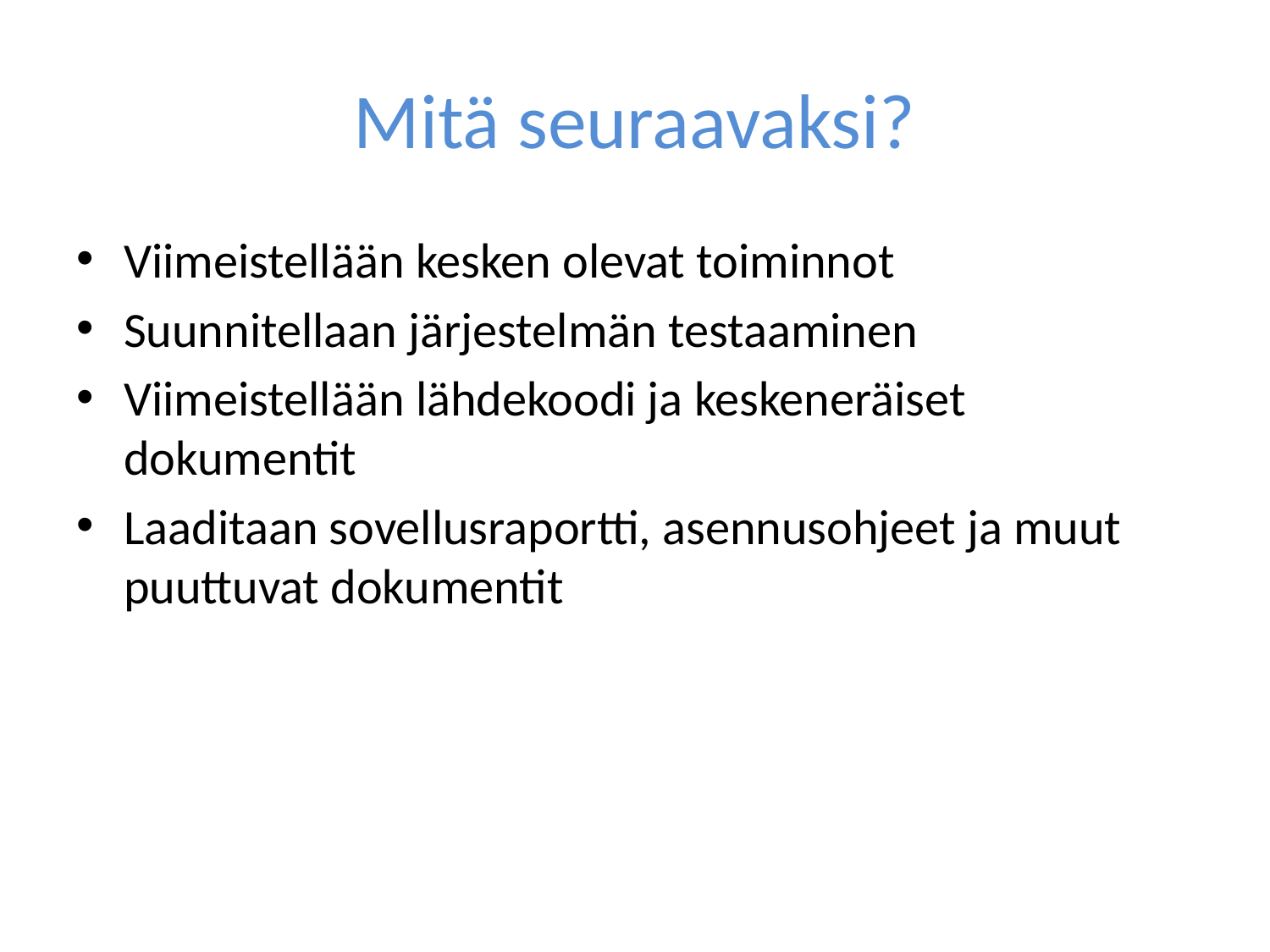

# Mitä seuraavaksi?
Viimeistellään kesken olevat toiminnot
Suunnitellaan järjestelmän testaaminen
Viimeistellään lähdekoodi ja keskeneräiset dokumentit
Laaditaan sovellusraportti, asennusohjeet ja muut puuttuvat dokumentit